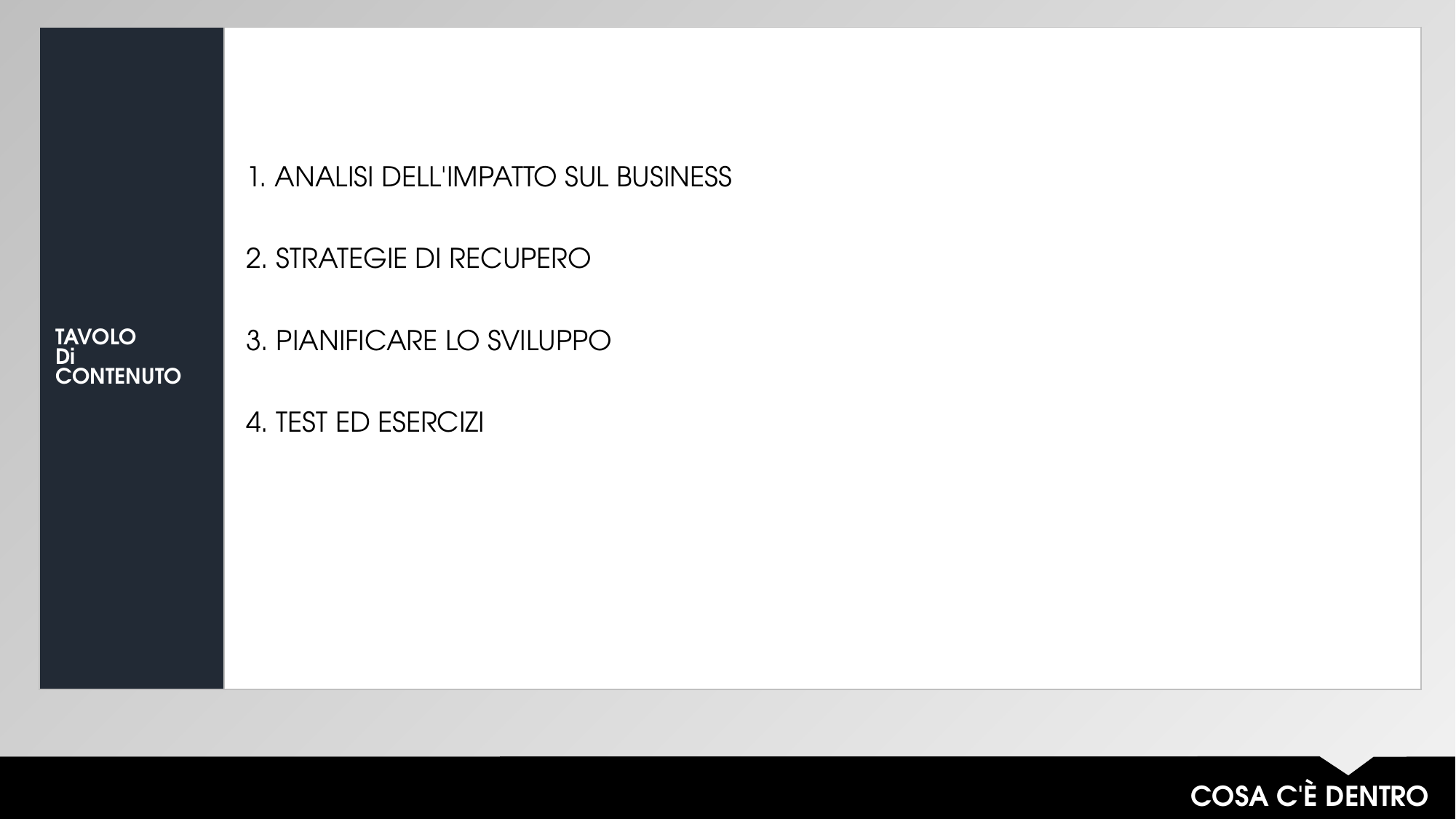

| TAVOLO Di CONTENUTO |  |
| --- | --- |
1. ANALISI DELL'IMPATTO SUL BUSINESS
2. STRATEGIE DI RECUPERO
3. PIANIFICARE LO SVILUPPO
4. TEST ED ESERCIZI

COSA C'È DENTRO